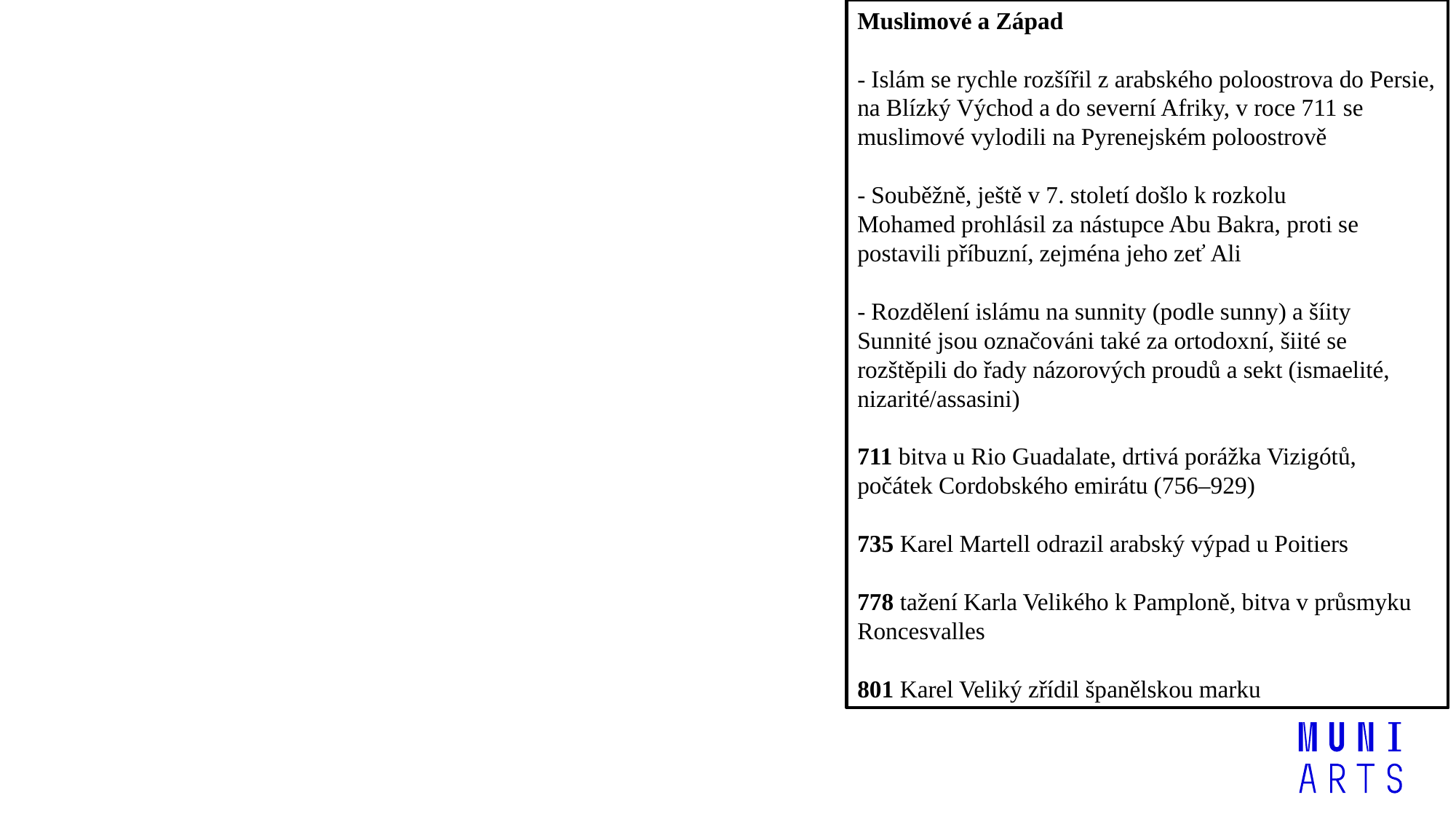

Muslimové a Západ

- Islám se rychle rozšířil z arabského poloostrova do Persie, na Blízký Východ a do severní Afriky, v roce 711 se muslimové vylodili na Pyrenejském poloostrově

- Souběžně, ještě v 7. století došlo k rozkolu
Mohamed prohlásil za nástupce Abu Bakra, proti se postavili příbuzní, zejména jeho zeť Ali

- Rozdělení islámu na sunnity (podle sunny) a šíity
Sunnité jsou označováni také za ortodoxní, šiité se rozštěpili do řady názorových proudů a sekt (ismaelité, nizarité/assasini)

711 bitva u Rio Guadalate, drtivá porážka Vizigótů, počátek Cordobského emirátu (756–929)

735 Karel Martell odrazil arabský výpad u Poitiers

778 tažení Karla Velikého k Pamploně, bitva v průsmyku Roncesvalles

801 Karel Veliký zřídil španělskou marku